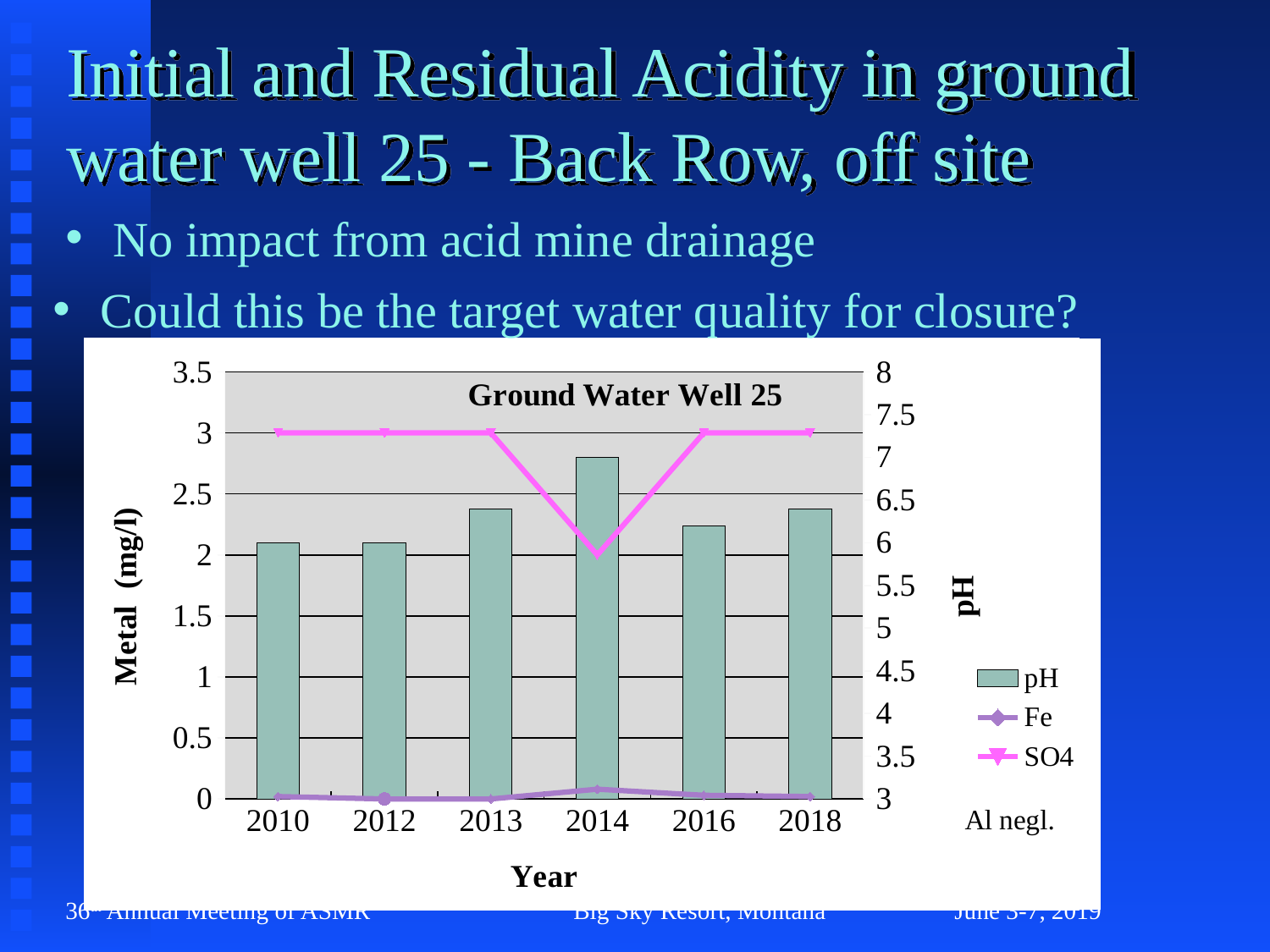

# Initial and Residual Acidity in ground water well 25 - Back Row, off site
No impact from acid mine drainage
Could this be the target water quality for closure?

### Chart: Ground Water Well 25

| Category | pH | Fe | SO4 |
|---|---|---|---|
| 2010 | 6.0 | 0.02 | 3.0 |
| 2012 | 6.0 | 0.0 | 3.0 |
| 2013 | 6.4 | 0.0 | 3.0 |
| 2014 | 7.0 | 0.08 | 2.0 |
| 2016 | 6.2 | 0.03 | 3.0 |
| 2018 | 6.4 | 0.02 | 3.0 |

### Chart: Ground Water Well 25S

| Category |  % acid removed | Initial Generated Acidity (mg/l) | residual acidty (mg/l) |
|---|---|---|---|
36th Annual Meeting of ASMR  		Big Sky Resort, Montana		June 3-7, 2019